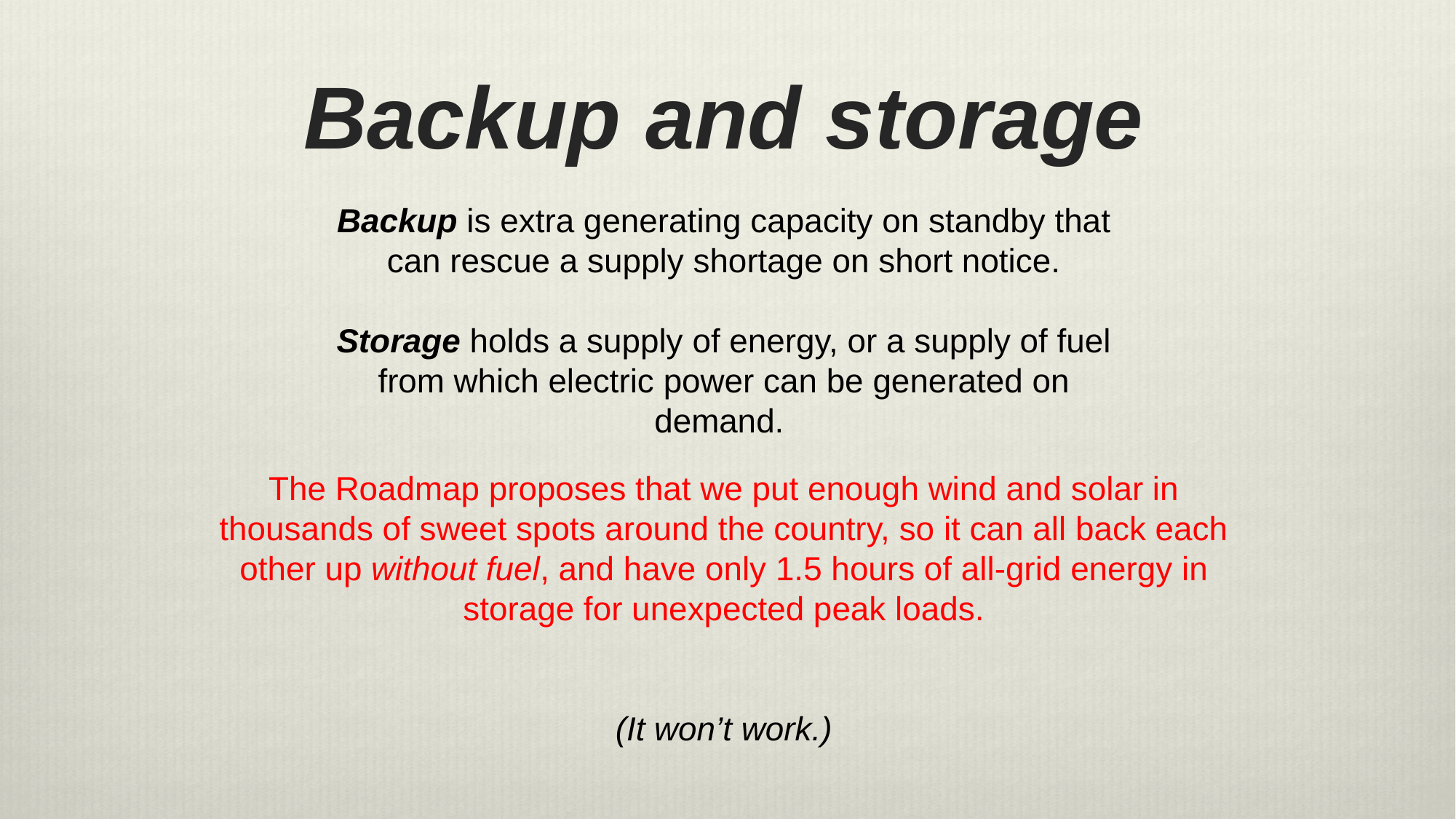

# Backup and storage
Backup is extra generating capacity on standby that can rescue a supply shortage on short notice.

Storage holds a supply of energy, or a supply of fuel from which electric power can be generated on demand.

The Roadmap proposes that we put enough wind and solar in thousands of sweet spots around the country, so it can all back each other up without fuel, and have only 1.5 hours of all-grid energy in storage for unexpected peak loads.

(It won’t work.)